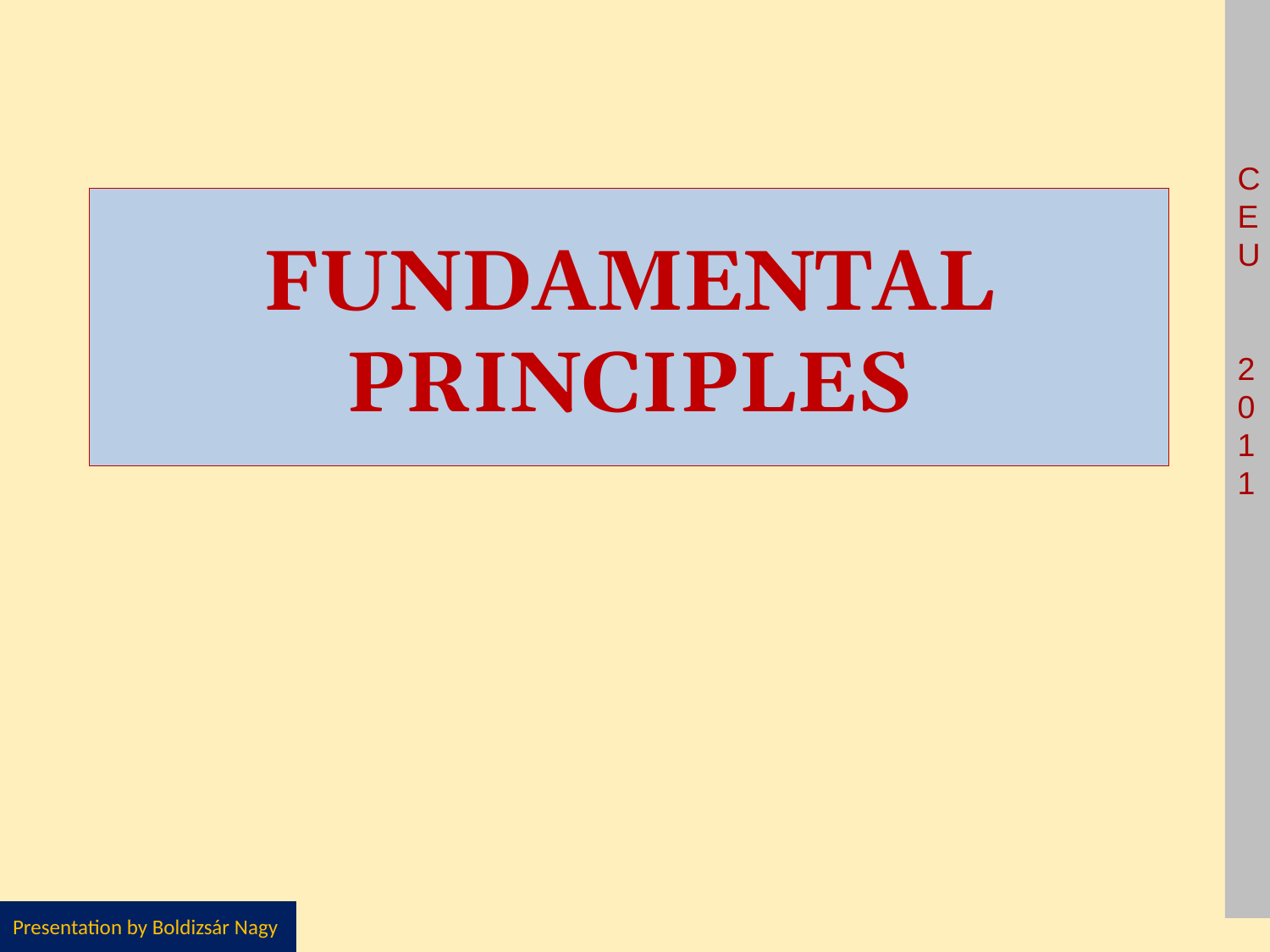

# FUNDAMENTAL PRINCIPLES
Presentation by Boldizsár Nagy